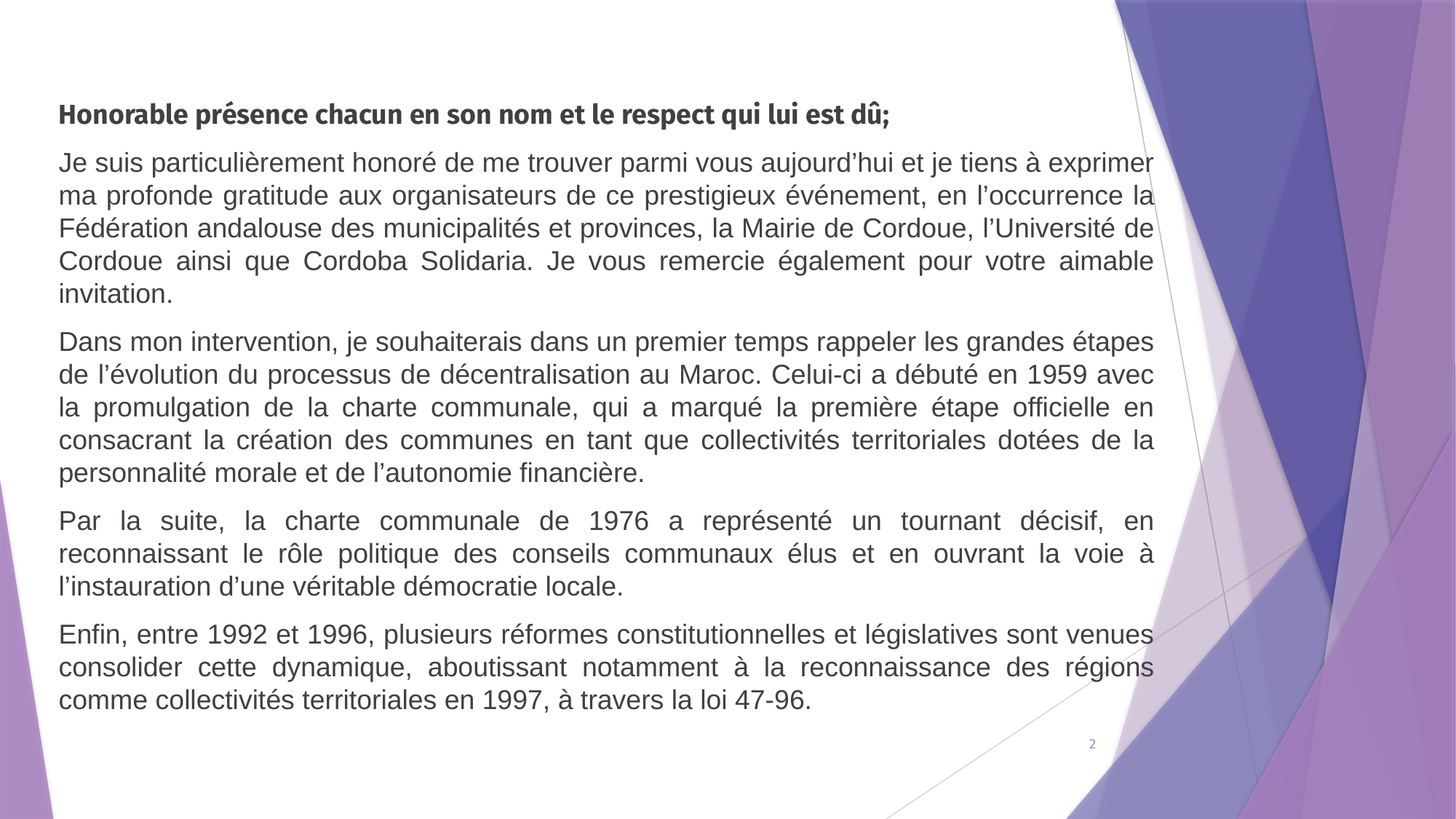

Honorable présence chacun en son nom et le respect qui lui est dû;
Je suis particulièrement honoré de me trouver parmi vous aujourd’hui et je tiens à exprimer ma profonde gratitude aux organisateurs de ce prestigieux événement, en l’occurrence la Fédération andalouse des municipalités et provinces, la Mairie de Cordoue, l’Université de Cordoue ainsi que Cordoba Solidaria. Je vous remercie également pour votre aimable invitation.
Dans mon intervention, je souhaiterais dans un premier temps rappeler les grandes étapes de l’évolution du processus de décentralisation au Maroc. Celui-ci a débuté en 1959 avec la promulgation de la charte communale, qui a marqué la première étape officielle en consacrant la création des communes en tant que collectivités territoriales dotées de la personnalité morale et de l’autonomie financière.
Par la suite, la charte communale de 1976 a représenté un tournant décisif, en reconnaissant le rôle politique des conseils communaux élus et en ouvrant la voie à l’instauration d’une véritable démocratie locale.
Enfin, entre 1992 et 1996, plusieurs réformes constitutionnelles et législatives sont venues consolider cette dynamique, aboutissant notamment à la reconnaissance des régions comme collectivités territoriales en 1997, à travers la loi 47-96.
2